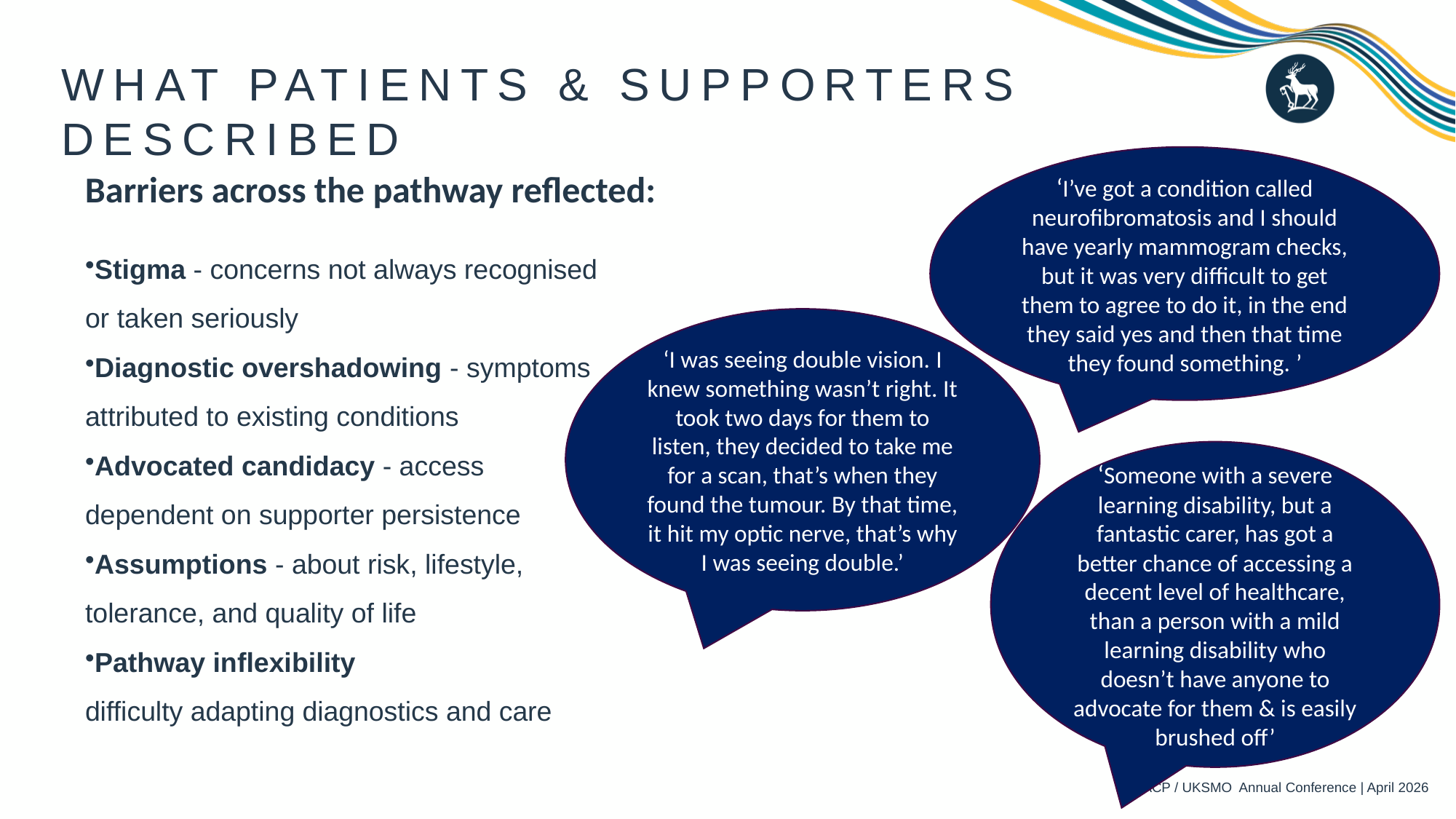

# What patients & supporters described
‘I’ve got a condition called neurofibromatosis and I should have yearly mammogram checks, but it was very difficult to get them to agree to do it, in the end they said yes and then that time they found something. ’
Barriers across the pathway reflected:
Stigma - concerns not always recognised or taken seriously
Diagnostic overshadowing - symptoms attributed to existing conditions
Advocated candidacy - access dependent on supporter persistence
Assumptions - about risk, lifestyle, tolerance, and quality of life
Pathway inflexibility
difficulty adapting diagnostics and care
‘I was seeing double vision. I knew something wasn’t right. It took two days for them to listen, they decided to take me for a scan, that’s when they found the tumour. By that time, it hit my optic nerve, that’s why I was seeing double.’
‘Someone with a severe learning disability, but a fantastic carer, has got a better chance of accessing a decent level of healthcare, than a person with a mild learning disability who doesn’t have anyone to advocate for them & is easily brushed off’
ACP / UKSMO  Annual Conference | April 2026